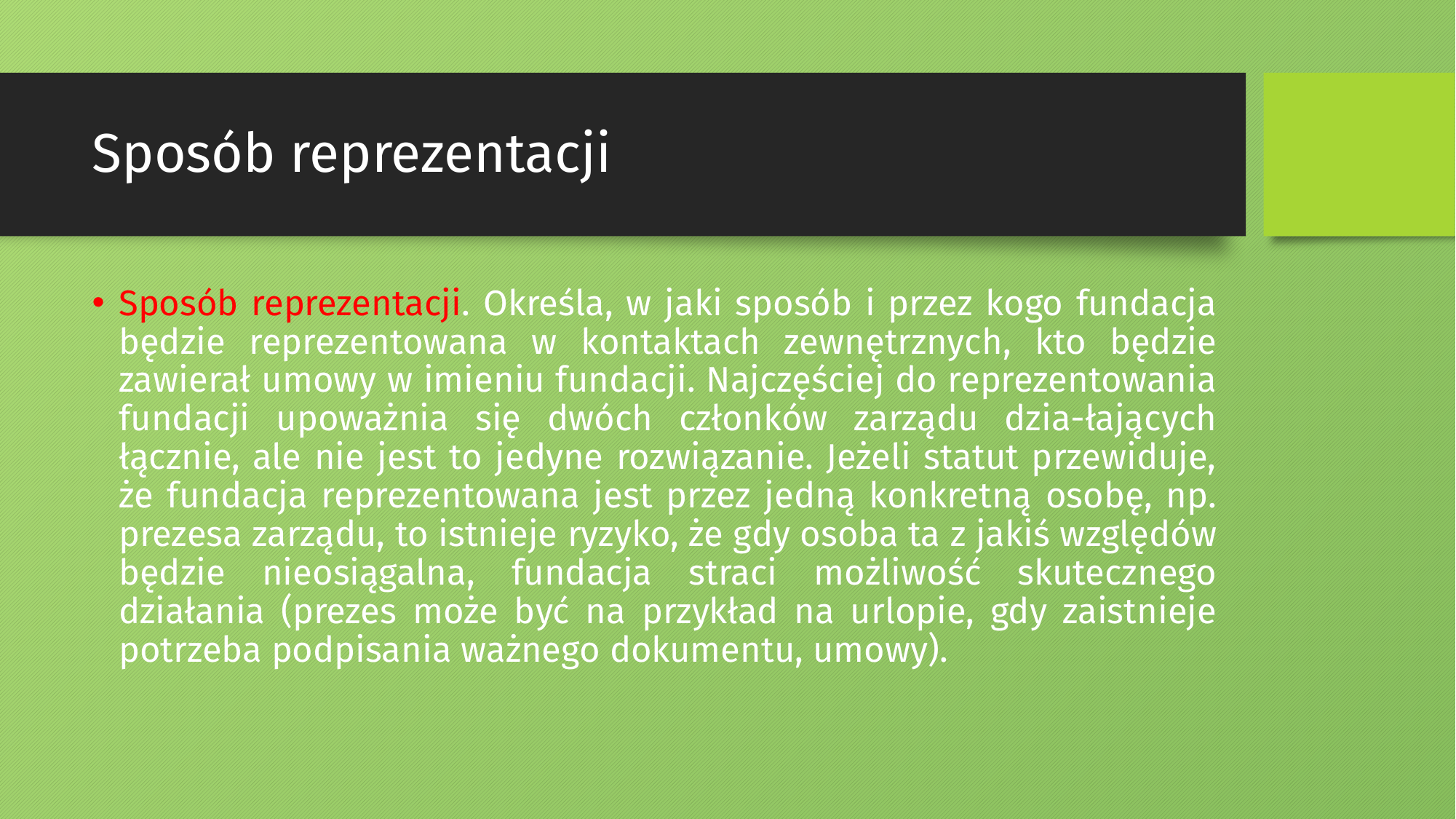

# Sposób reprezentacji
Sposób reprezentacji. Określa, w jaki sposób i przez kogo fundacja będzie reprezentowana w kontaktach zewnętrznych, kto będzie zawierał umowy w imieniu fundacji. Najczęściej do reprezentowania fundacji upoważnia się dwóch członków zarządu dzia-łających łącznie, ale nie jest to jedyne rozwiązanie. Jeżeli statut przewiduje, że fundacja reprezentowana jest przez jedną konkretną osobę, np. prezesa zarządu, to istnieje ryzyko, że gdy osoba ta z jakiś względów będzie nieosiągalna, fundacja straci możliwość skutecznego działania (prezes może być na przykład na urlopie, gdy zaistnieje potrzeba podpisania ważnego dokumentu, umowy).